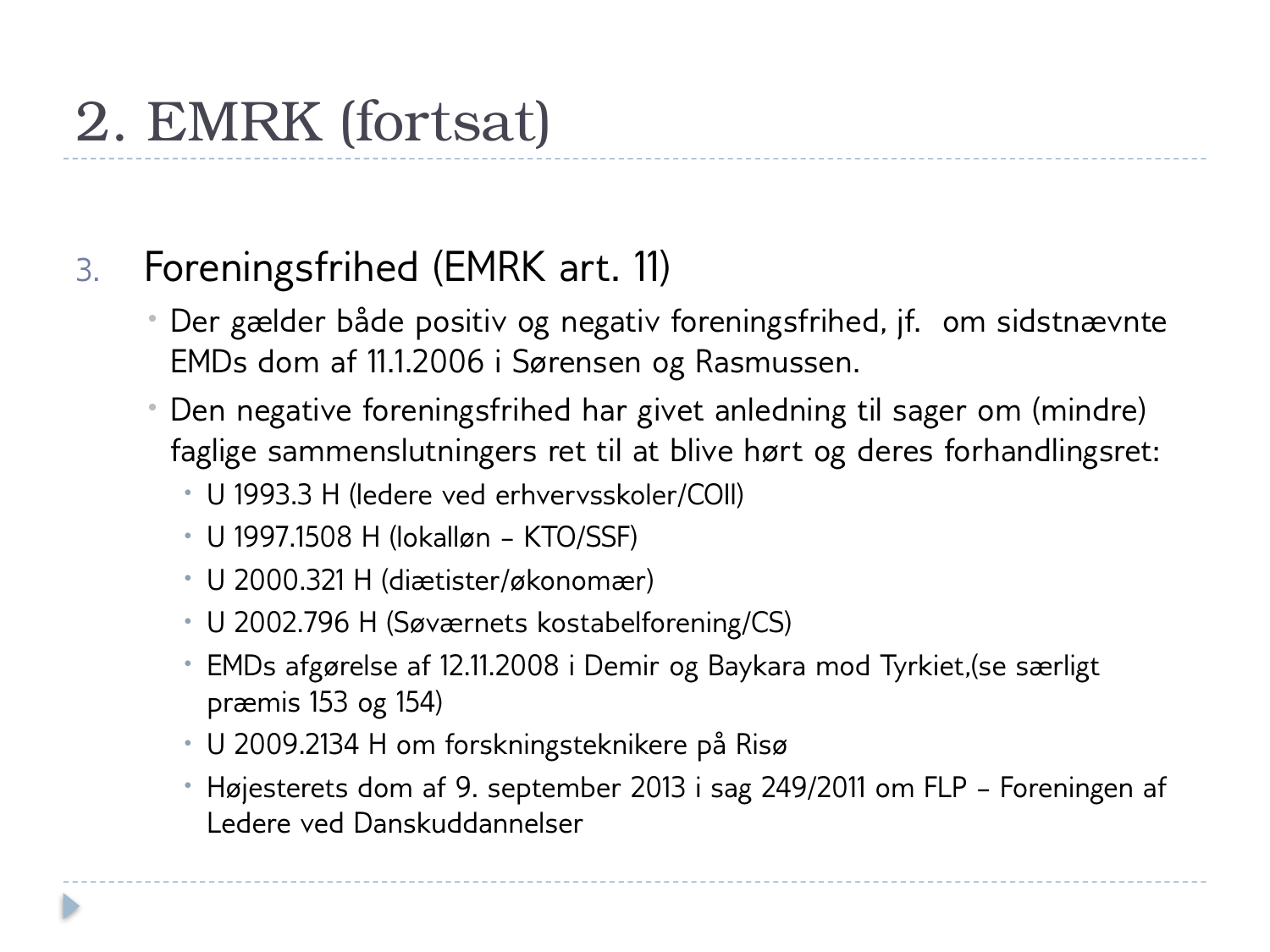

# 2. EMRK (fortsat)

Foreningsfrihed (EMRK art. 11)
Der gælder både positiv og negativ foreningsfrihed, jf.  om sidstnævnte EMDs dom af 11.1.2006 i Sørensen og Rasmussen.
Den negative foreningsfrihed har givet anledning til sager om (mindre) faglige sammenslutningers ret til at blive hørt og deres forhandlingsret:
U 1993.3 H (ledere ved erhvervsskoler/COII)
U 1997.1508 H (lokalløn – KTO/SSF)
U 2000.321 H (diætister/økonomaer)
U 2002.796 H (Søværnets kostabelforening/CS)
EMDs afgørelse af 12.11.2008 i Demir og Baykara mod Tyrkiet,(se særligt præmis 153 og 154)
U 2009.2134 H om forskningsteknikere på Risø
Højesterets dom af 9. september 2013 i sag 249/2011 om FLP – Foreningen af Ledere ved Danskuddannelser